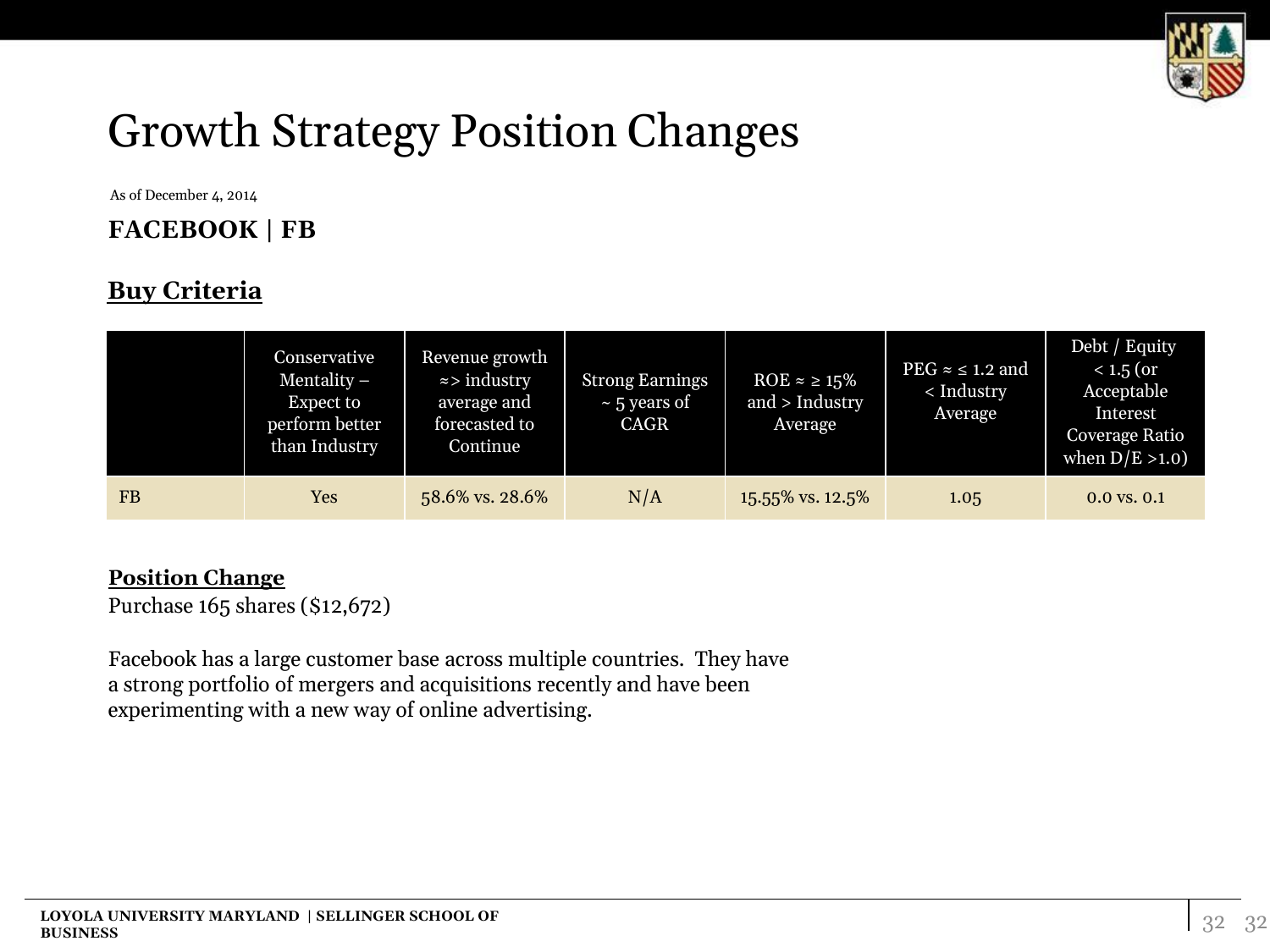

Growth Strategy Position Changes
As of December 4, 2014
facebook | FB
Buy Criteria
|  | Conservative Mentality – Expect to perform better than Industry | Revenue growth ≈> industry average and forecasted to Continue | Strong Earnings ~ 5 years of CAGR | ROE ≈ ≥ 15% and > Industry Average | PEG ≈ ≤ 1.2 and < Industry Average | Debt / Equity < 1.5 (or Acceptable Interest Coverage Ratio when D/E >1.0) |
| --- | --- | --- | --- | --- | --- | --- |
| FB | Yes | 58.6% vs. 28.6% | N/A | 15.55% vs. 12.5% | 1.05 | 0.0 vs. 0.1 |
Position Change
Purchase 165 shares ($12,672)

Facebook has a large customer base across multiple countries.  They have
a strong portfolio of mergers and acquisitions recently and have been
experimenting with a new way of online advertising.
32